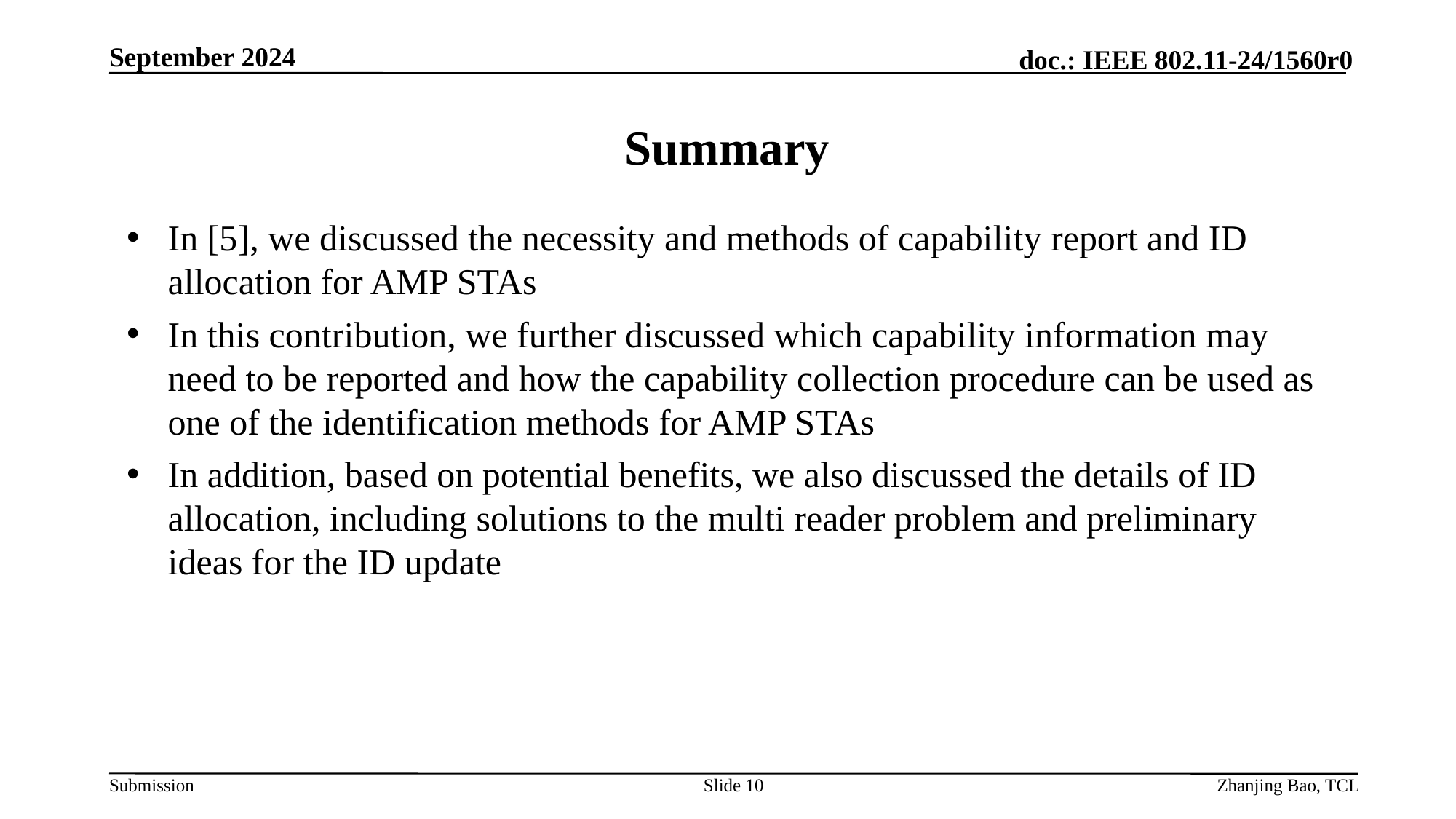

September 2024
# Summary
In [5], we discussed the necessity and methods of capability report and ID allocation for AMP STAs
In this contribution, we further discussed which capability information may need to be reported and how the capability collection procedure can be used as one of the identification methods for AMP STAs
In addition, based on potential benefits, we also discussed the details of ID allocation, including solutions to the multi reader problem and preliminary ideas for the ID update

Slide 10
Zhanjing Bao, TCL